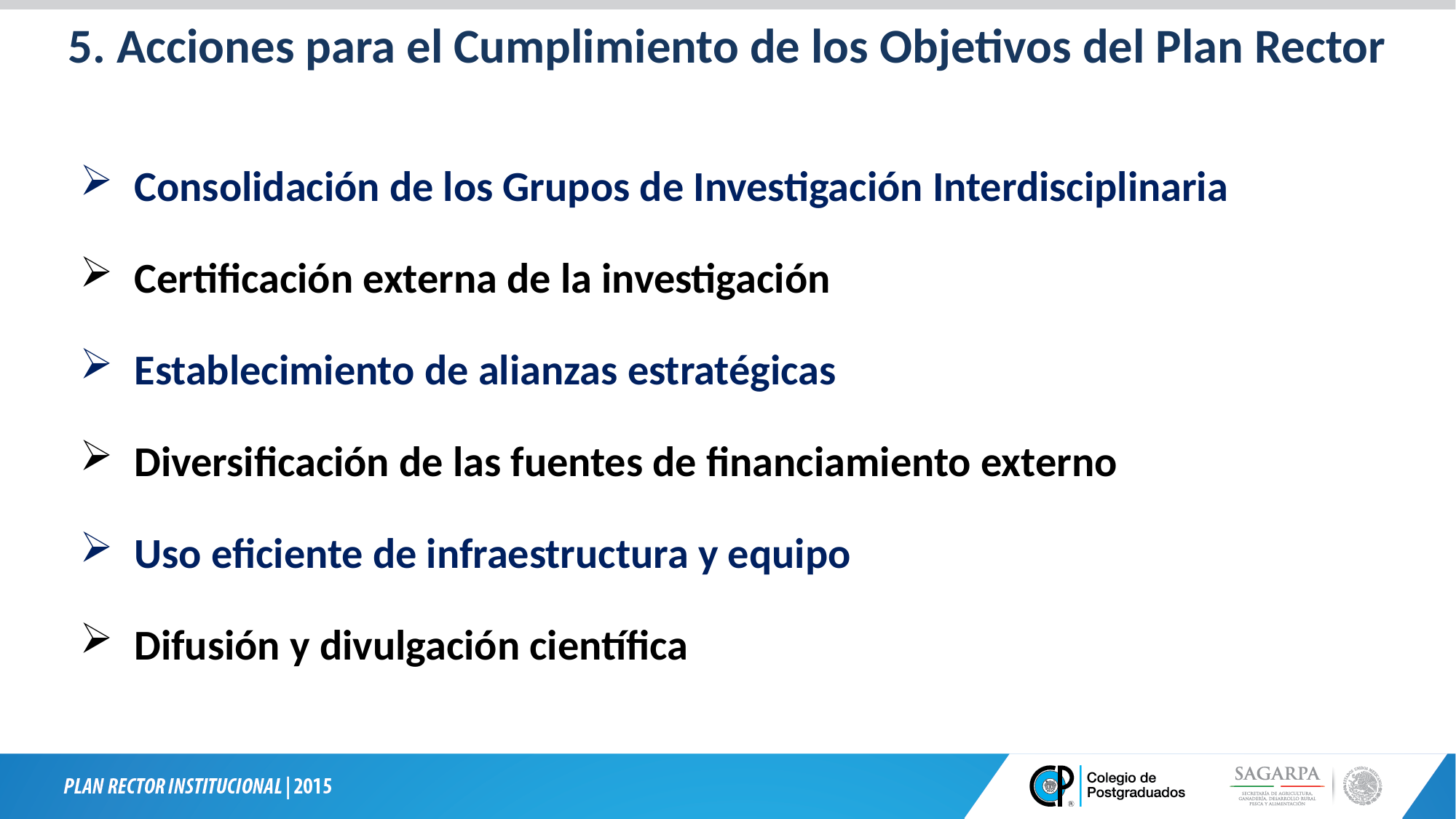

5. Acciones para el Cumplimiento de los Objetivos del Plan Rector
Consolidación de los Grupos de Investigación Interdisciplinaria

Certificación externa de la investigación

Establecimiento de alianzas estratégicas

Diversificación de las fuentes de financiamiento externo

Uso eficiente de infraestructura y equipo

Difusión y divulgación científica